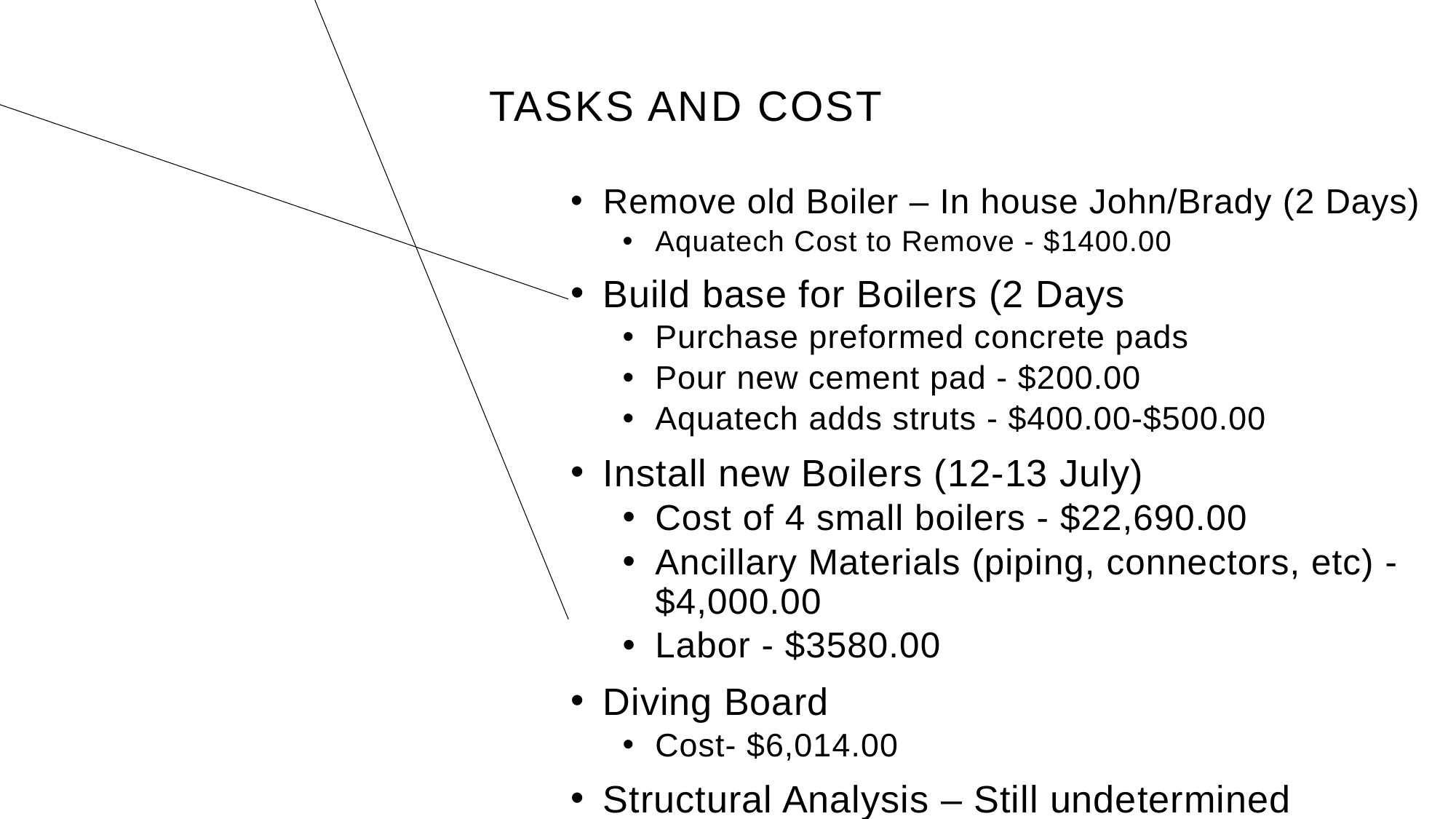

# Tasks and cost
Remove old Boiler – In house John/Brady (2 Days)
Aquatech Cost to Remove - $1400.00
Build base for Boilers (2 Days
Purchase preformed concrete pads
Pour new cement pad - $200.00
Aquatech adds struts - $400.00-$500.00
Install new Boilers (12-13 July)
Cost of 4 small boilers - $22,690.00
Ancillary Materials (piping, connectors, etc) - $4,000.00
Labor - $3580.00
Diving Board
Cost- $6,014.00
Structural Analysis – Still undetermined